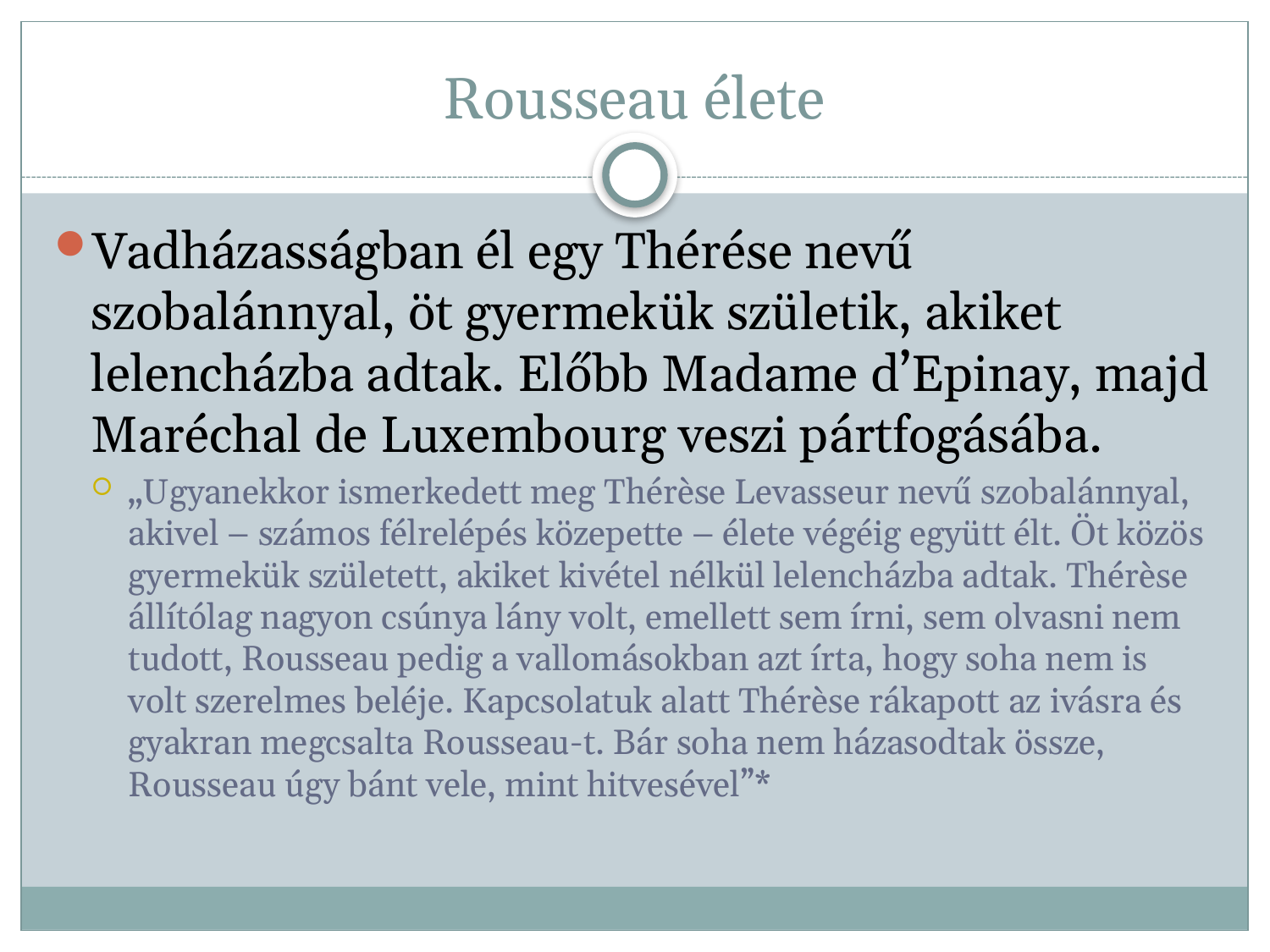

# Rousseau élete
Vadházasságban él egy Thérése nevű szobalánnyal, öt gyermekük születik, akiket lelencházba adtak. Előbb Madame d’Epinay, majd Maréchal de Luxembourg veszi pártfogásába.
„Ugyanekkor ismerkedett meg Thérèse Levasseur nevű szobalánnyal, akivel – számos félrelépés közepette – élete végéig együtt élt. Öt közös gyermekük született, akiket kivétel nélkül lelencházba adtak. Thérèse állítólag nagyon csúnya lány volt, emellett sem írni, sem olvasni nem tudott, Rousseau pedig a vallomásokban azt írta, hogy soha nem is volt szerelmes beléje. Kapcsolatuk alatt Thérèse rákapott az ivásra és gyakran megcsalta Rousseau-t. Bár soha nem házasodtak össze, Rousseau úgy bánt vele, mint hitvesével”*